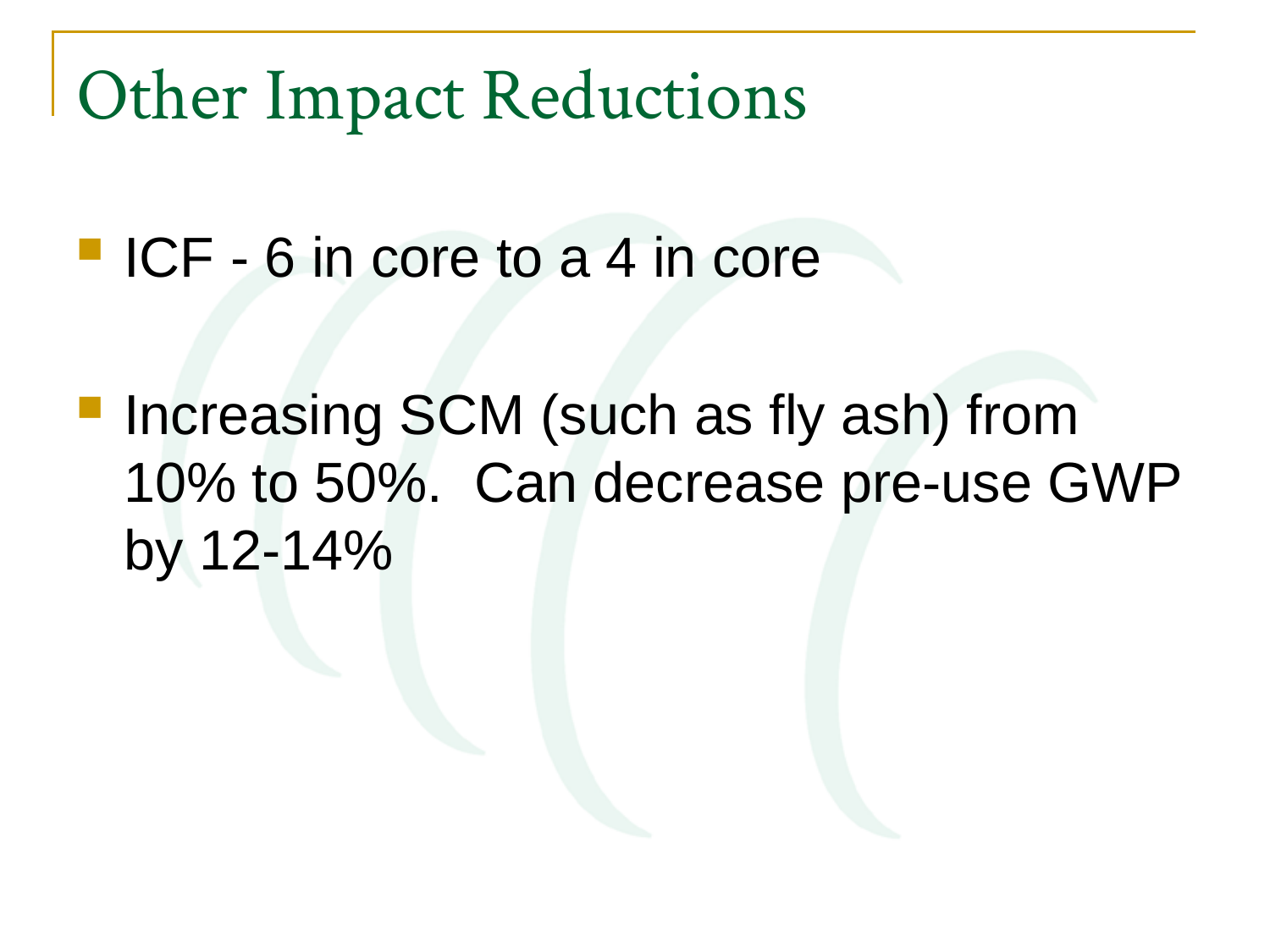

# Other Impact Reductions
ICF - 6 in core to a 4 in core

Increasing SCM (such as fly ash) from 10% to 50%.  Can decrease pre-use GWP by 12-14%